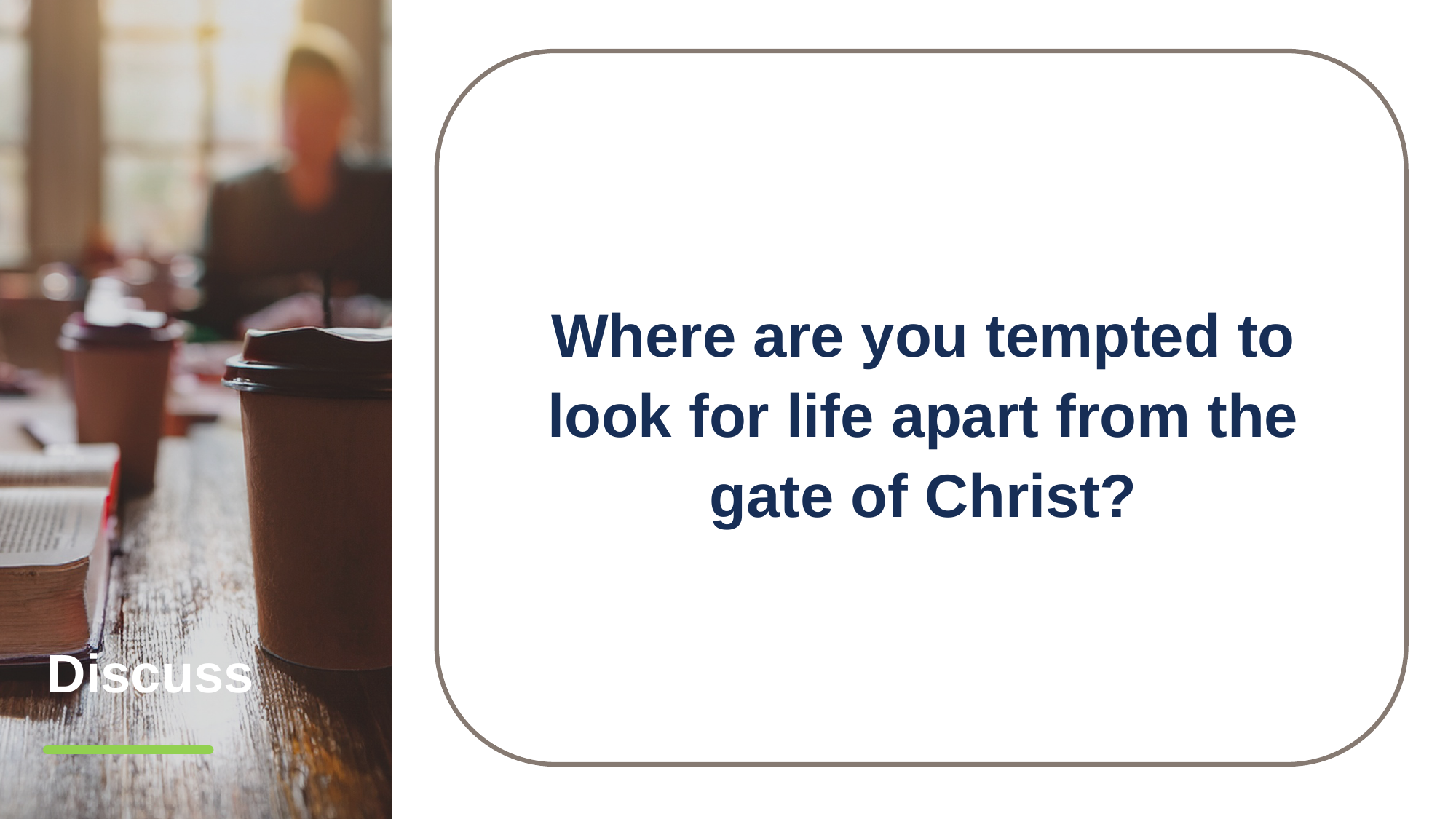

Where are you tempted to look for life apart from the gate of Christ?
# Discuss